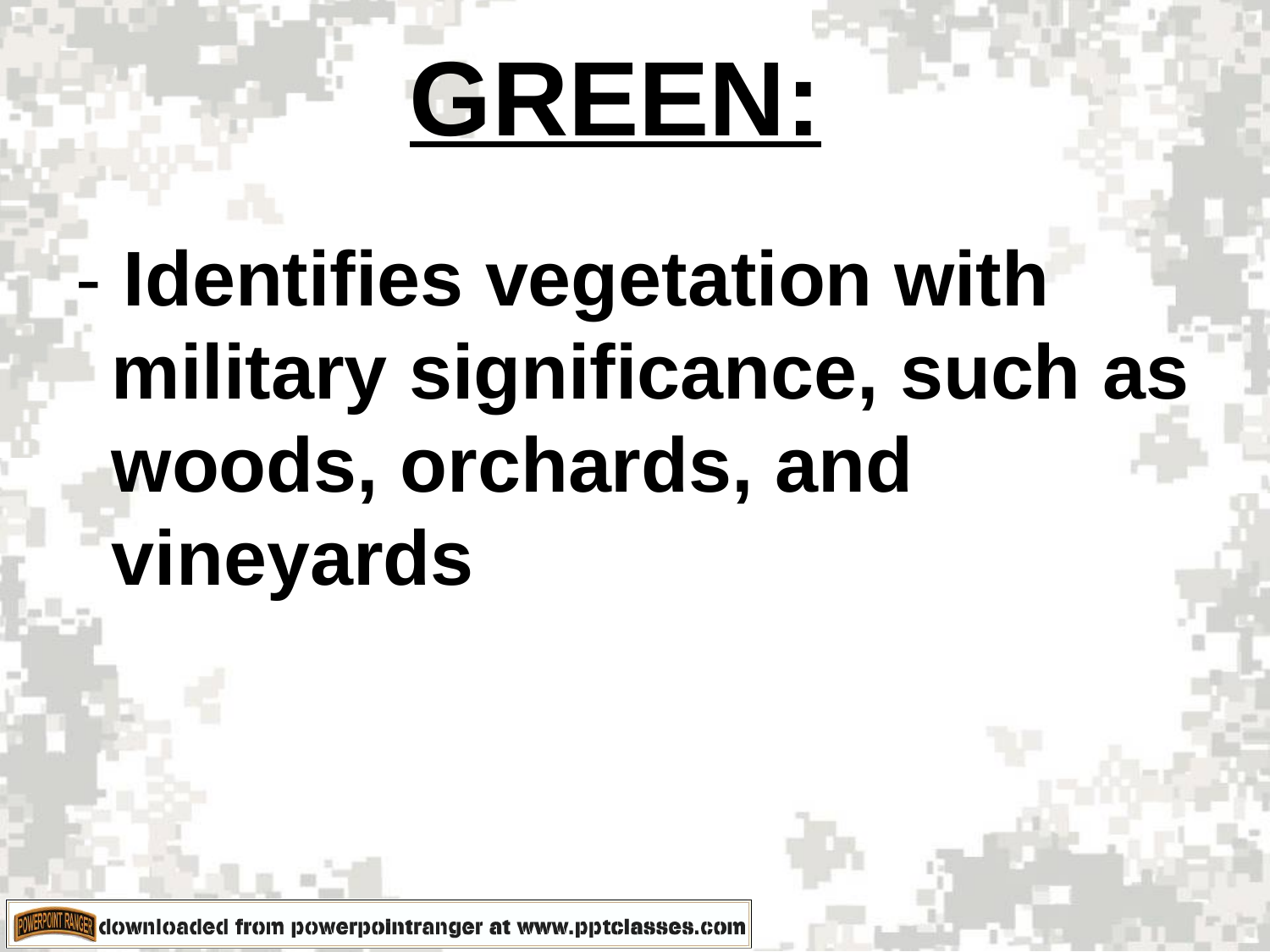

# GREEN:
- Identifies vegetation with military significance, such as woods, orchards, and vineyards